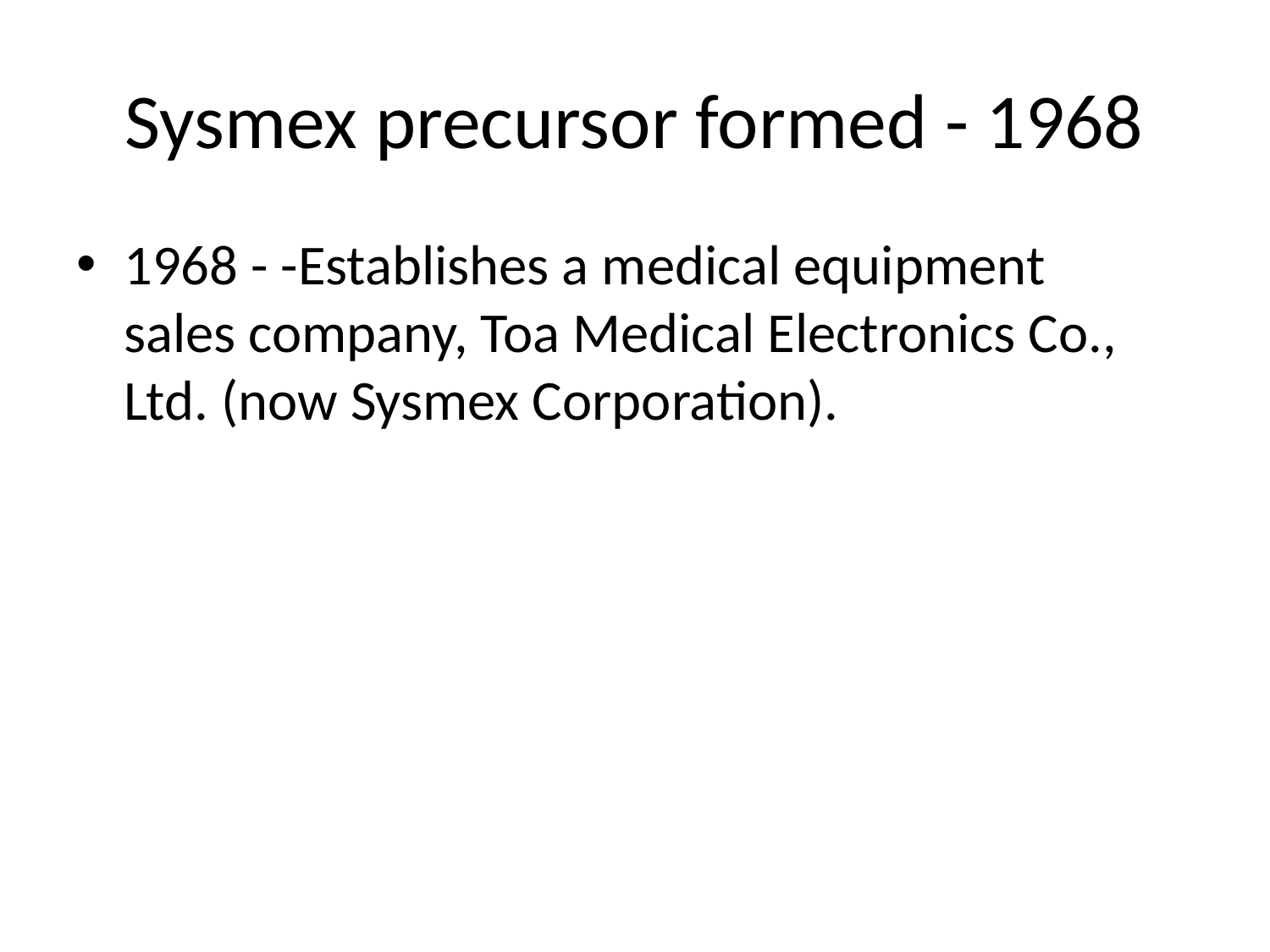

# Sysmex precursor formed - 1968
1968 - -Establishes a medical equipment sales company, Toa Medical Electronics Co., Ltd. (now Sysmex Corporation).